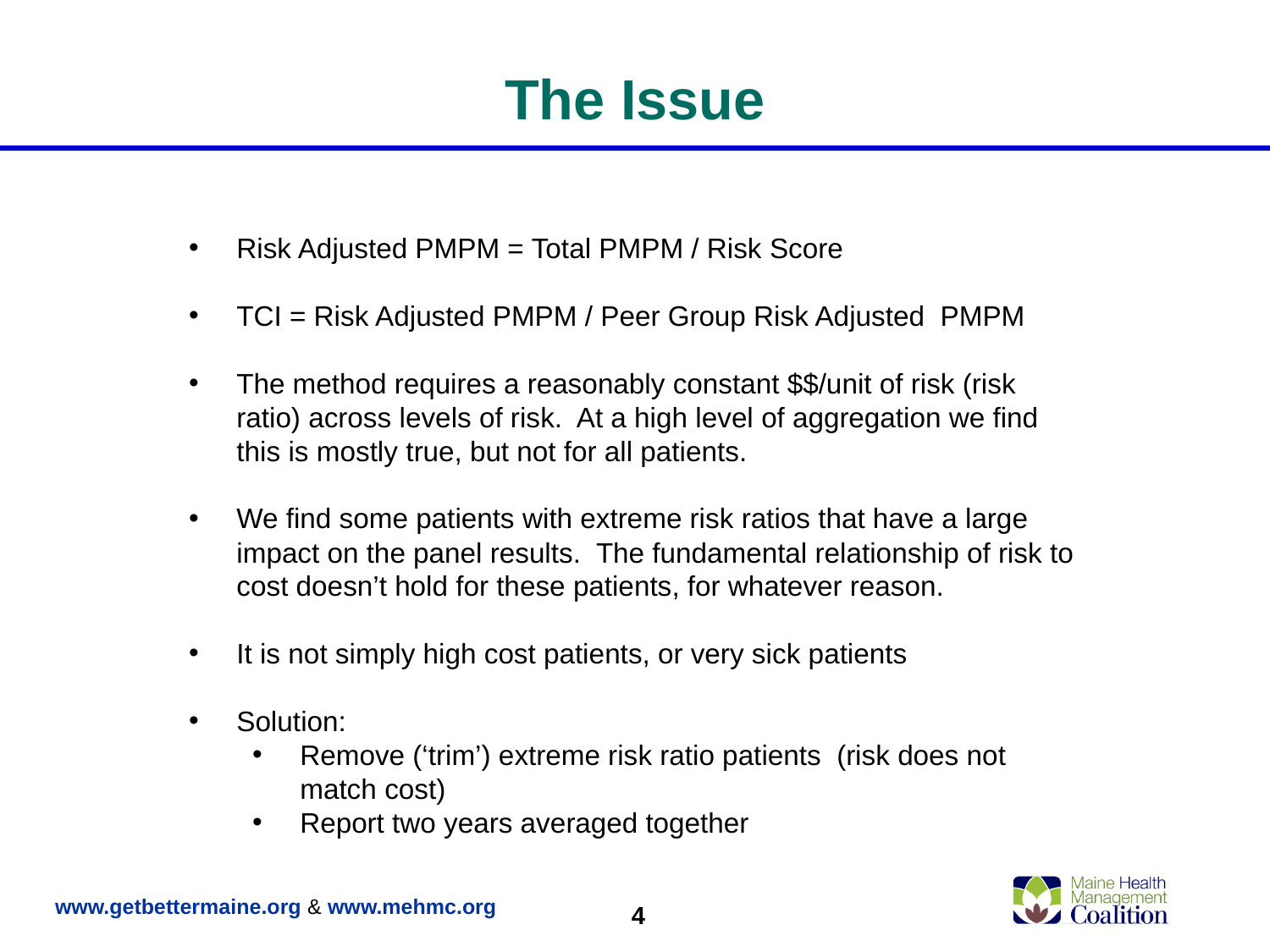

# The Issue
Risk Adjusted PMPM = Total PMPM / Risk Score

TCI = Risk Adjusted PMPM / Peer Group Risk Adjusted  PMPM

The method requires a reasonably constant $$/unit of risk (risk ratio) across levels of risk.  At a high level of aggregation we find this is mostly true, but not for all patients.

We find some patients with extreme risk ratios that have a large impact on the panel results.  The fundamental relationship of risk to cost doesn’t hold for these patients, for whatever reason.

It is not simply high cost patients, or very sick patients

Solution:
Remove (‘trim’) extreme risk ratio patients  (risk does not match cost)
Report two years averaged together

4